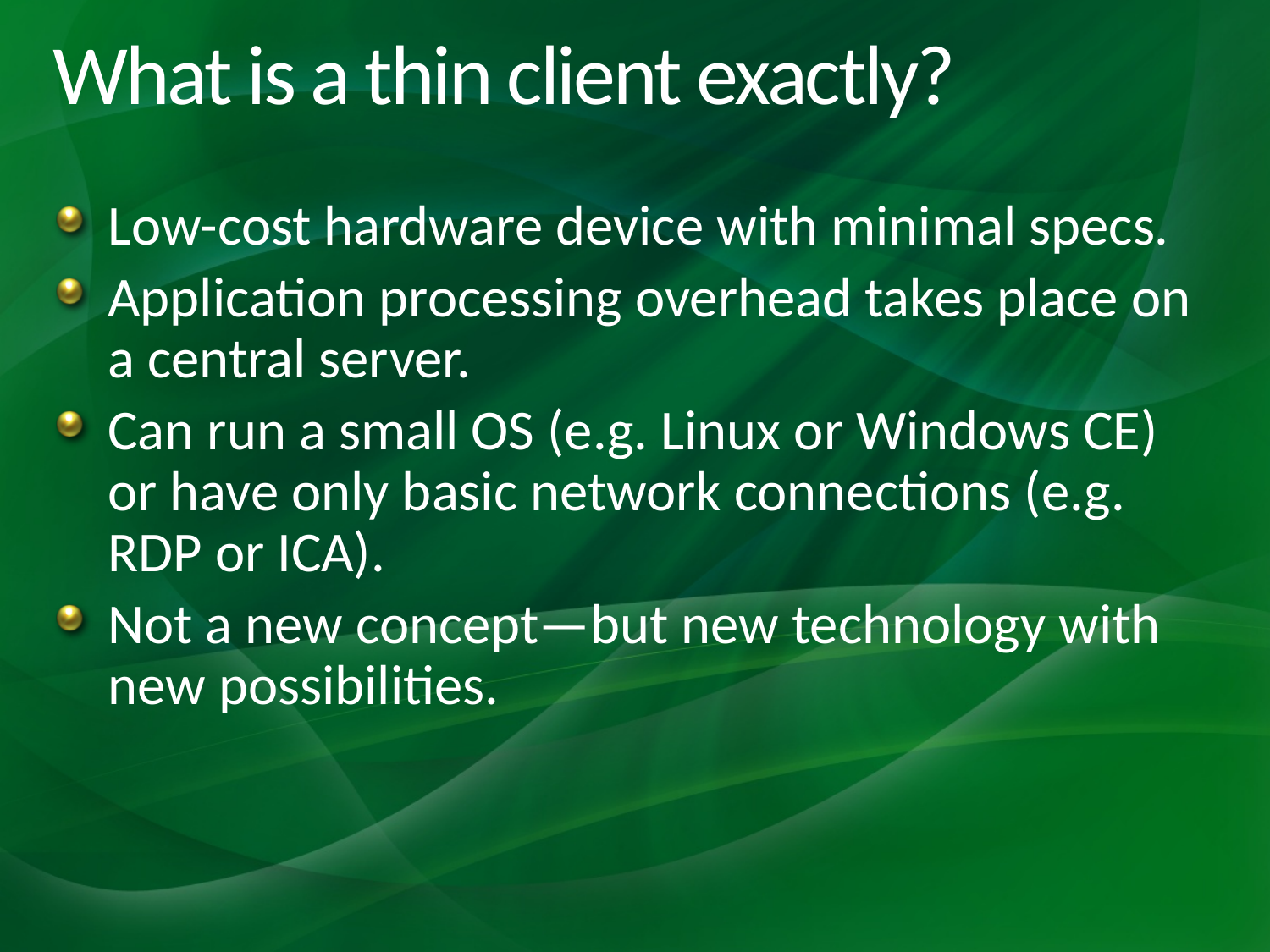

# What is a thin client exactly?
Low-cost hardware device with minimal specs.
Application processing overhead takes place on a central server.
Can run a small OS (e.g. Linux or Windows CE) or have only basic network connections (e.g. RDP or ICA).
Not a new concept—but new technology with new possibilities.